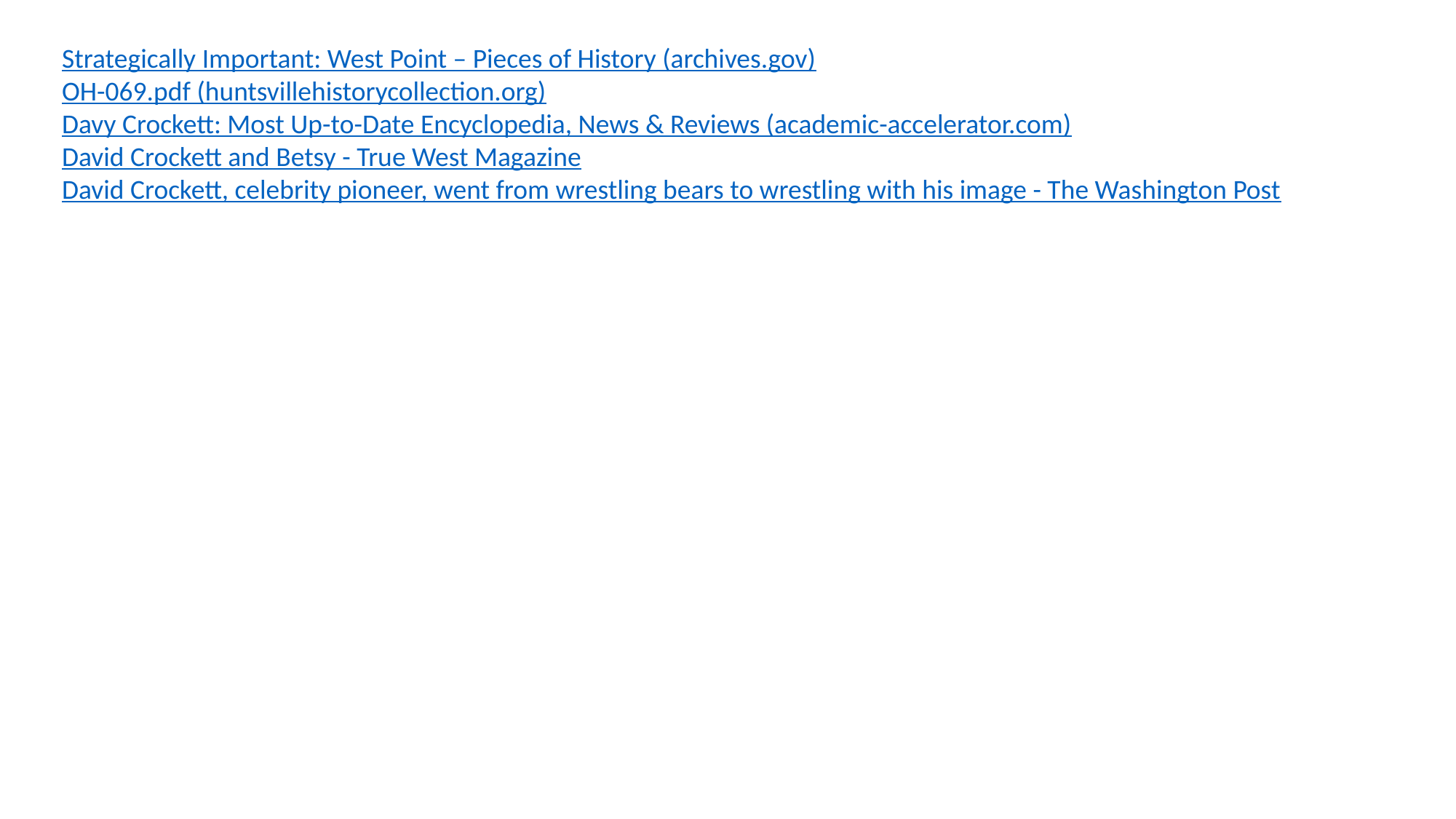

Strategically Important: West Point – Pieces of History (archives.gov)
OH-069.pdf (huntsvillehistorycollection.org)
Davy Crockett: Most Up-to-Date Encyclopedia, News & Reviews (academic-accelerator.com)
David Crockett and Betsy - True West Magazine
David Crockett, celebrity pioneer, went from wrestling bears to wrestling with his image - The Washington Post